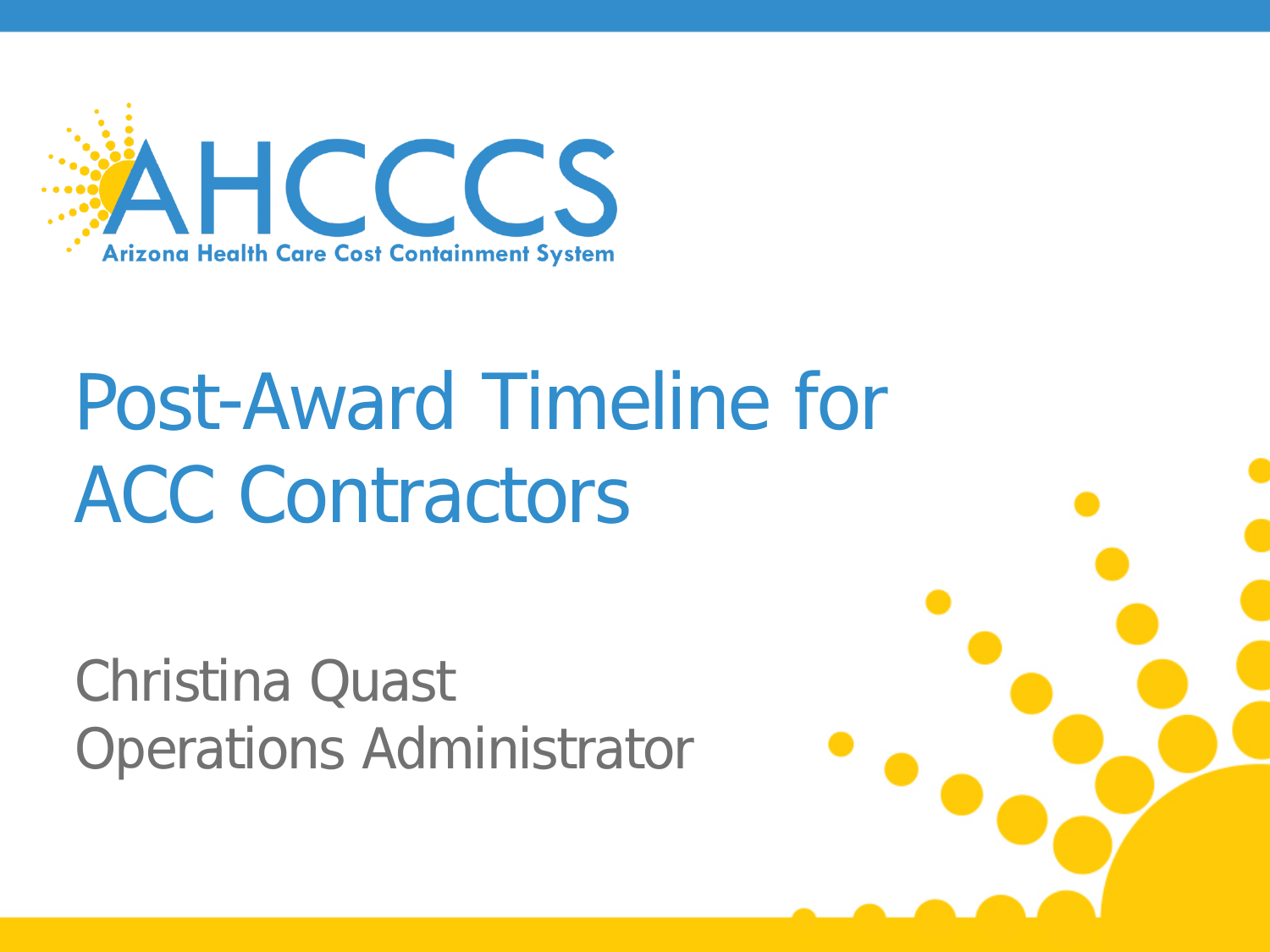

# Post-Award Timeline for ACC Contractors

Christina Quast
Operations Administrator